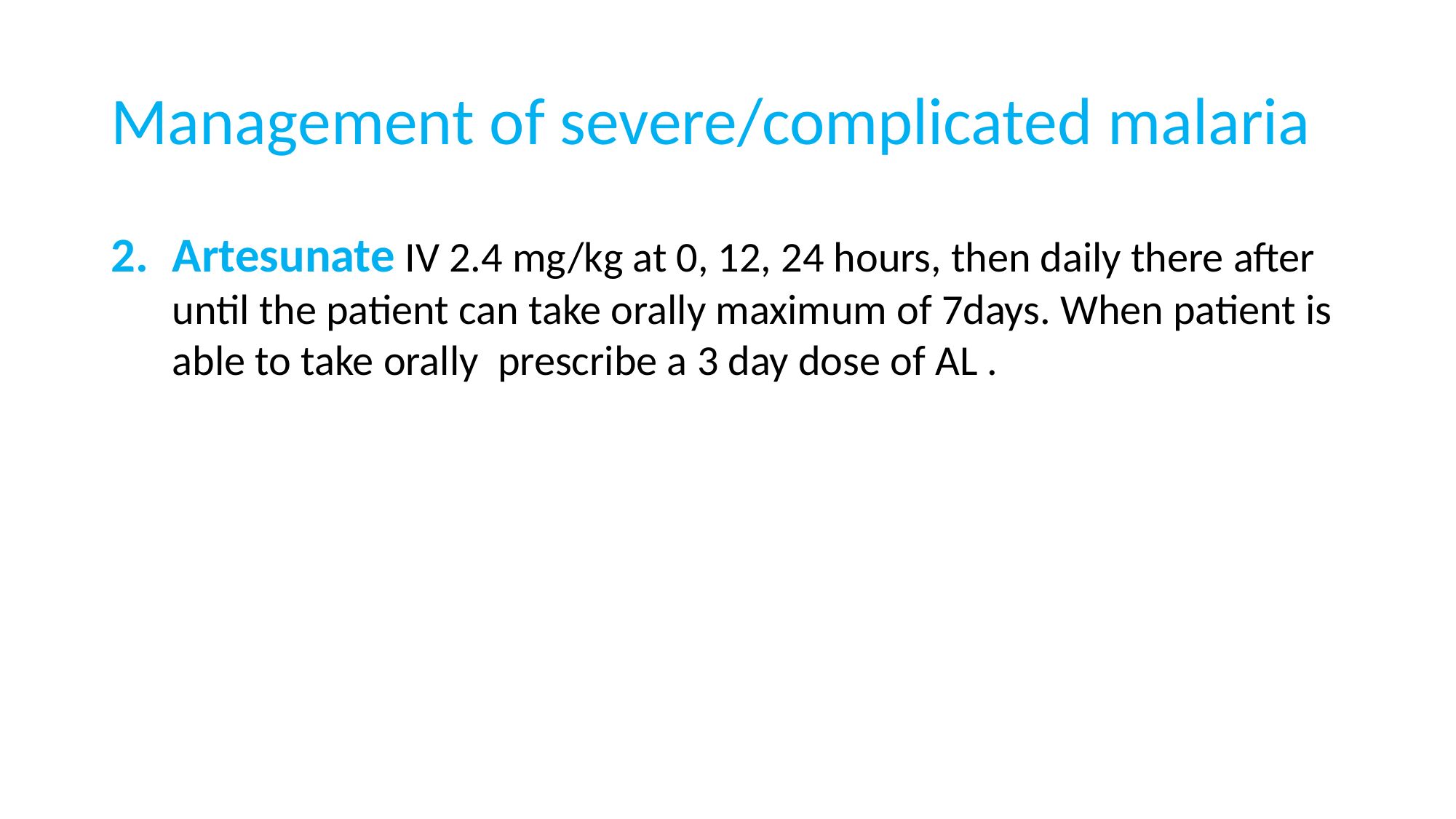

# Management of severe/complicated malaria
Artesunate IV 2.4 mg/kg at 0, 12, 24 hours, then daily there after until the patient can take orally maximum of 7days. When patient is able to take orally  prescribe a 3 day dose of AL .
288